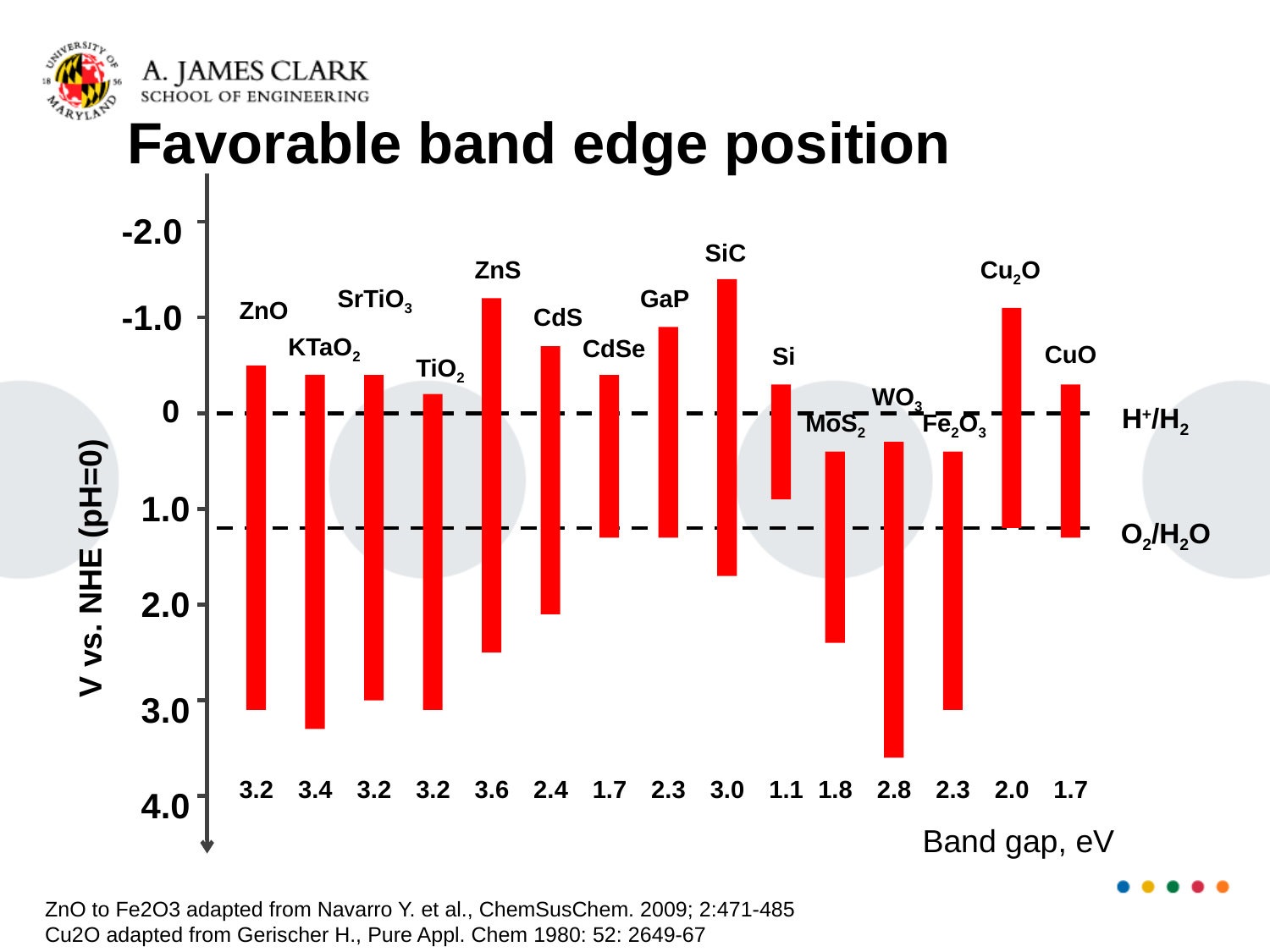

# Favorable band edge position
-2.0
SiC
ZnS
Cu2O
SrTiO3
GaP

-1.0
ZnO
CdS

KTaO2
CdSe

CuO
Si
TiO2

WO3
0

H+/H2
MoS2
Fe2O3

V vs. NHE (pH=0)
1.0
O2/H2O
2.0
3.0
3.2
3.4
3.2
3.2
3.6
2.4
1.7
2.3
3.0
1.1
1.8
2.8
2.3
2.0
1.7
4.0
Band gap, eV
ZnO to Fe2O3 adapted from Navarro Y. et al., ChemSusChem. 2009; 2:471-485
Cu2O adapted from Gerischer H., Pure Appl. Chem 1980: 52: 2649-67